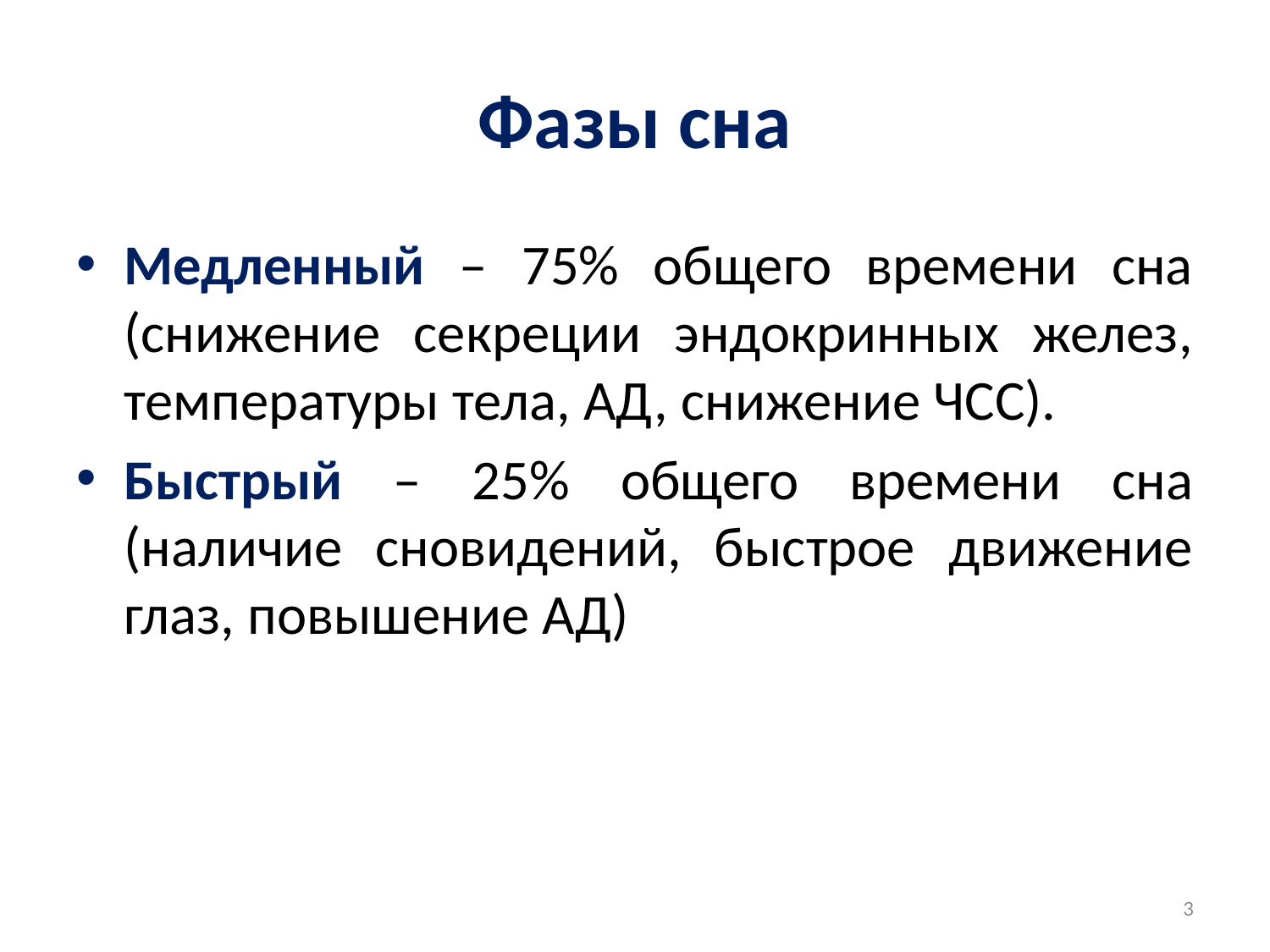

# Фазы сна
Медленный – 75% общего времени сна (снижение секреции эндокринных желез, температуры тела, АД, снижение ЧСС).
Быстрый – 25% общего времени сна (наличие сновидений, быстрое движение глаз, повышение АД)
3